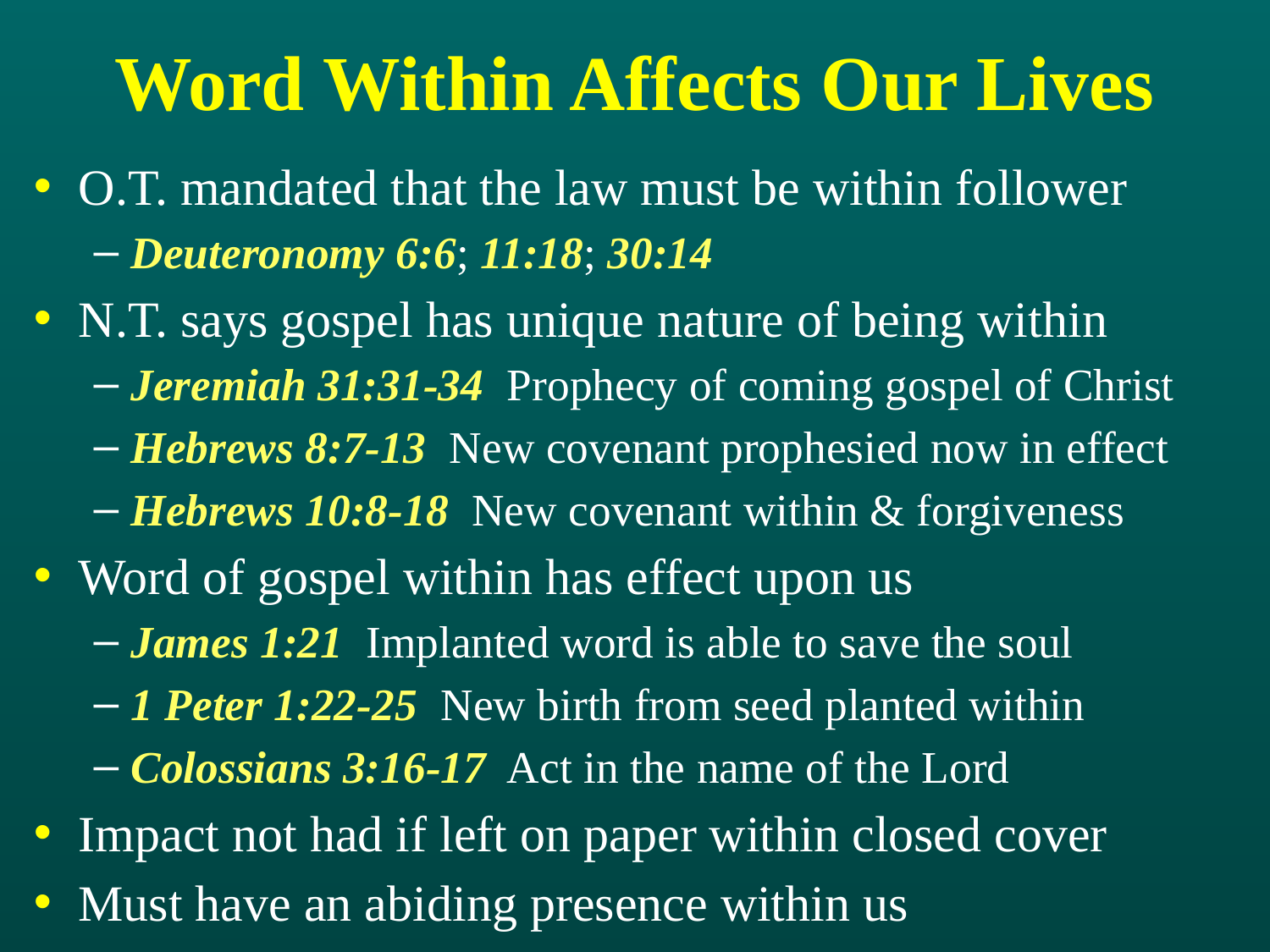

# Word Within Affects Our Lives
O.T. mandated that the law must be within follower
Deuteronomy 6:6; 11:18; 30:14
N.T. says gospel has unique nature of being within
Jeremiah 31:31-34  Prophecy of coming gospel of Christ
Hebrews 8:7-13  New covenant prophesied now in effect
Hebrews 10:8-18  New covenant within & forgiveness
Word of gospel within has effect upon us
James 1:21  Implanted word is able to save the soul
1 Peter 1:22-25  New birth from seed planted within
Colossians 3:16-17  Act in the name of the Lord
Impact not had if left on paper within closed cover
Must have an abiding presence within us